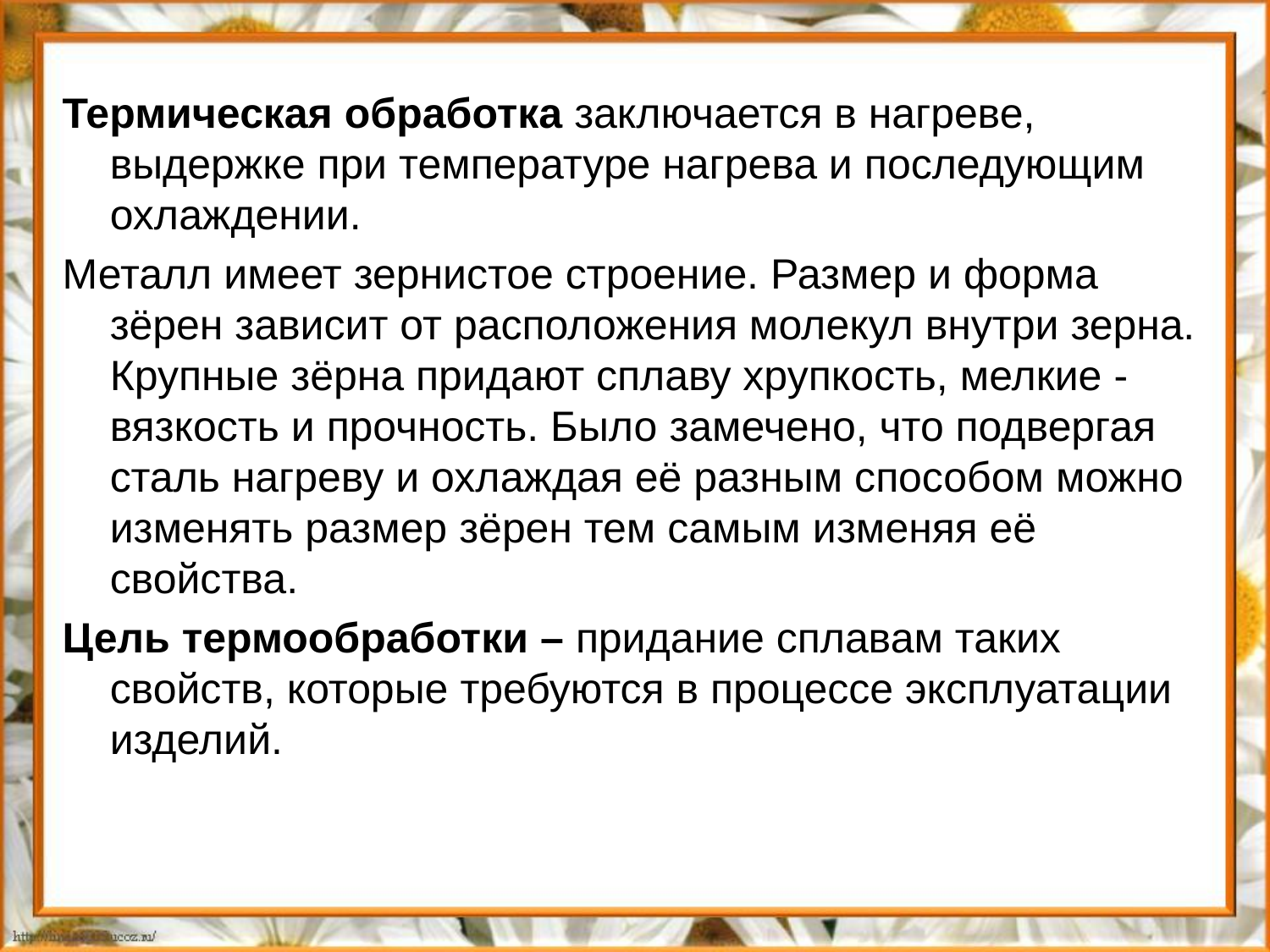

Термическая обработка заключается в нагреве, выдержке при температуре нагрева и последующим охлаждении.
Металл имеет зернистое строение. Размер и форма  зёрен зависит от расположения молекул внутри зерна. Крупные зёрна придают сплаву хрупкость, мелкие - вязкость и прочность. Было замечено, что подвергая сталь нагреву и охлаждая её разным способом можно изменять размер зёрен тем самым изменяя её свойства.
Цель термообработки – придание сплавам таких свойств, которые требуются в процессе эксплуатации изделий.